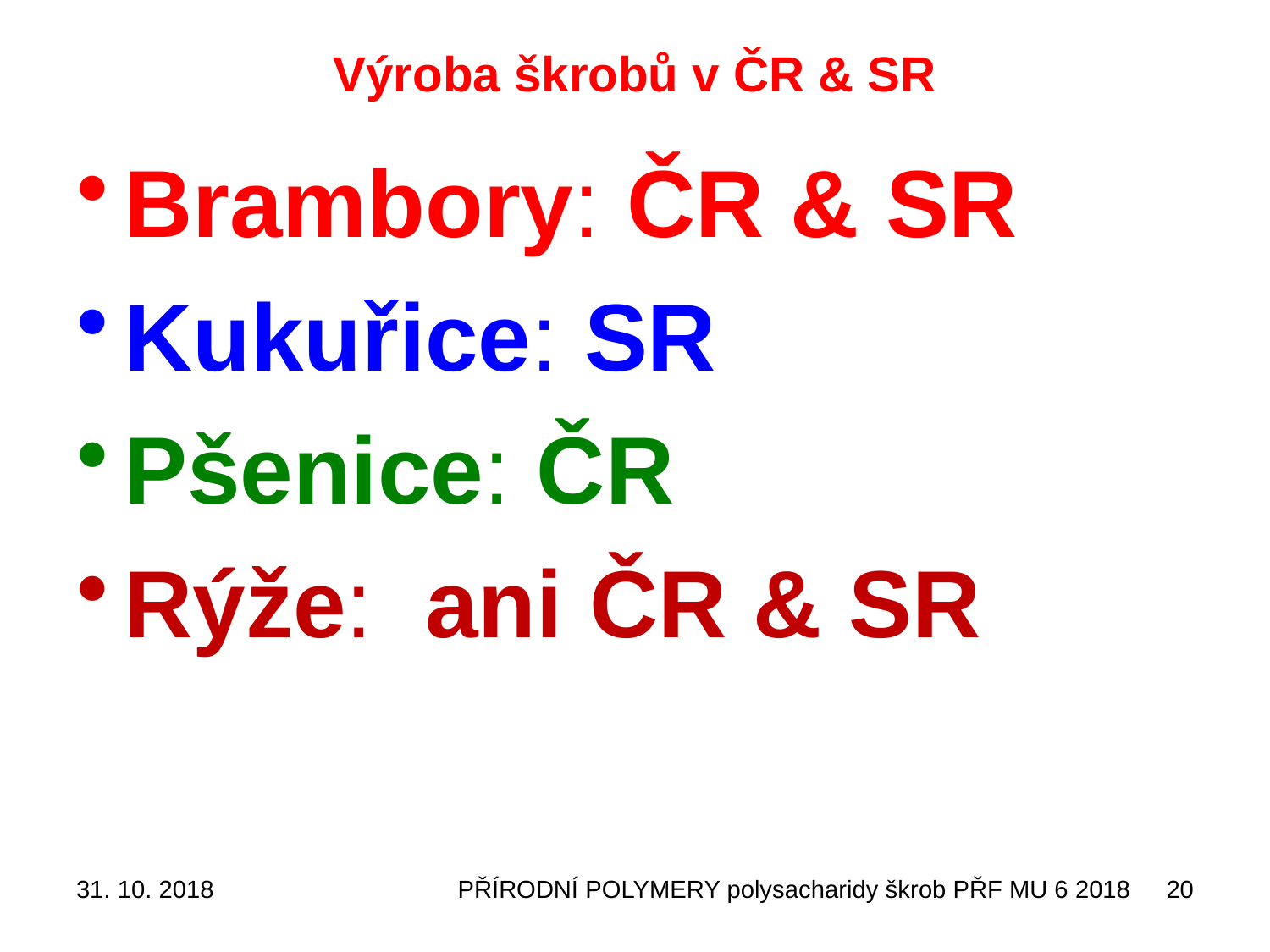

# Výroba škrobů v ČR & SR
Brambory: ČR & SR
Kukuřice: SR
Pšenice: ČR
Rýže:  ani ČR & SR

31. 10. 2018
PŘÍRODNÍ POLYMERY polysacharidy škrob PŘF MU 6 2018
20